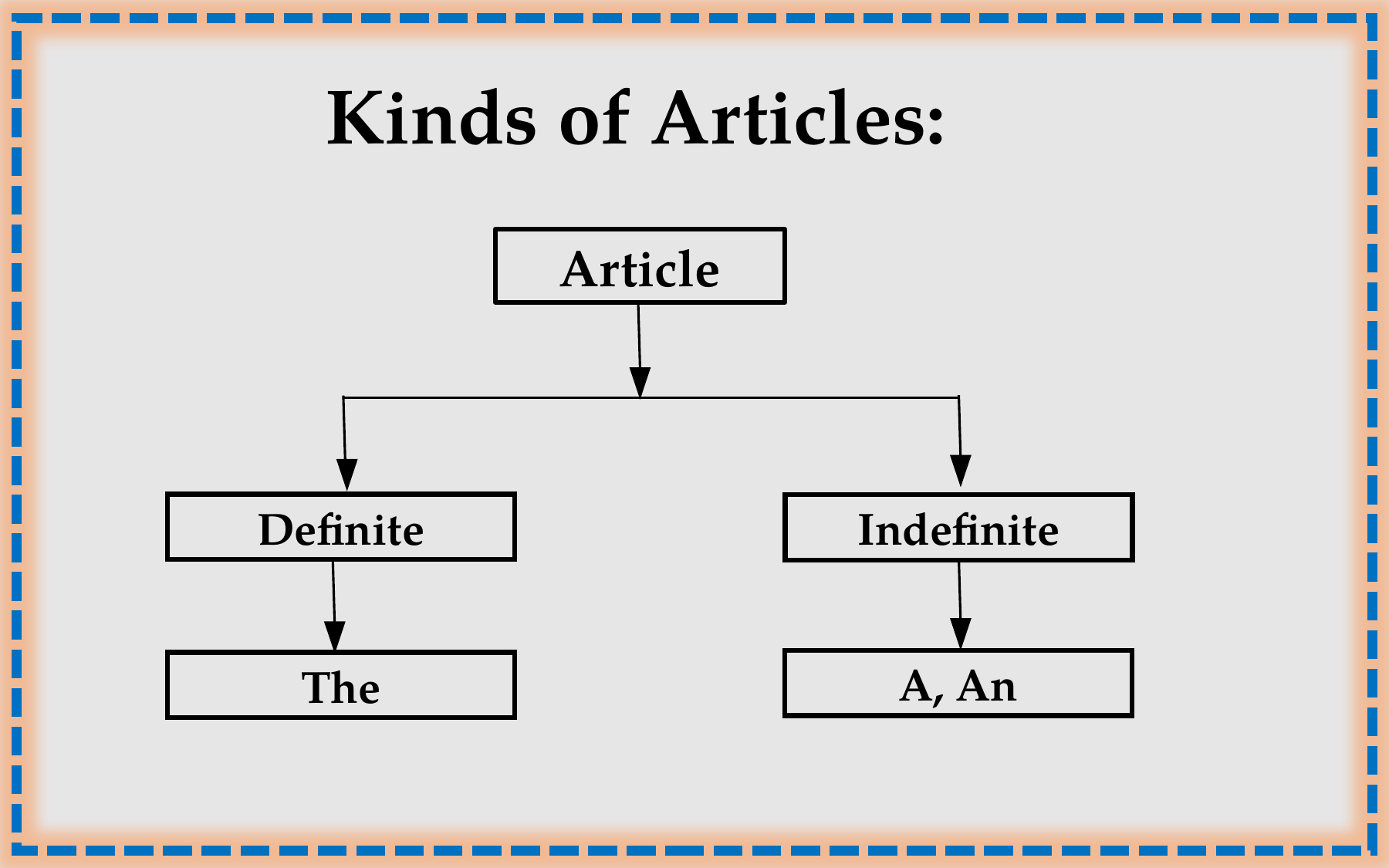

Kinds of Articles:

Article

Definite
Indefinite

A, An
The